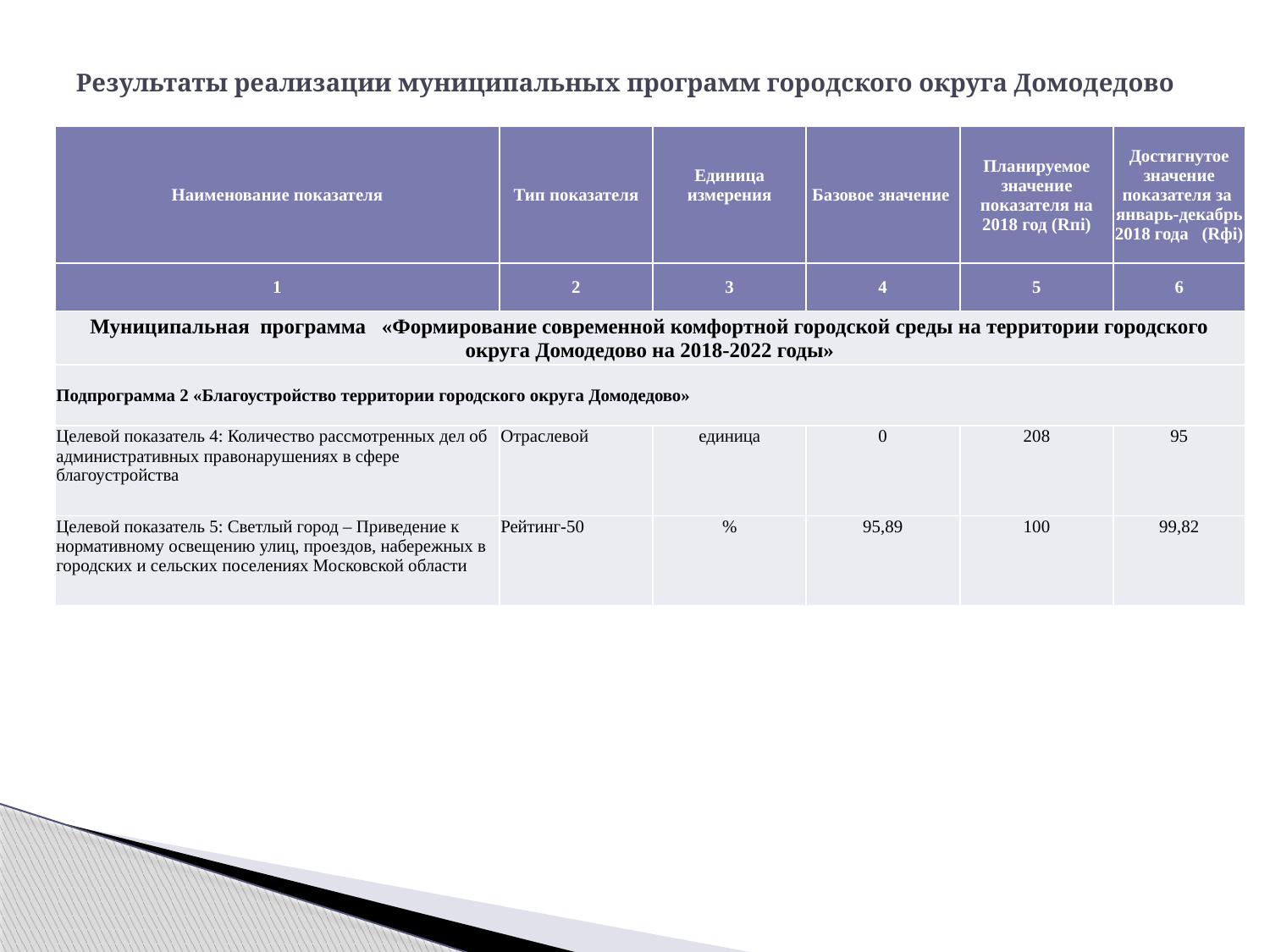

# Результаты реализации муниципальных программ городского округа Домодедово
| Наименование показателя | Тип показателя | Единица измерения | Базовое значение | Планируемое значение показателя на 2018 год (Rпi) | Достигнутое значение показателя за январь-декабрь 2018 года (Rфi) |
| --- | --- | --- | --- | --- | --- |
| 1 | 2 | 3 | 4 | 5 | 6 |
| Муниципальная программа «Формирование современной комфортной городской среды на территории городского округа Домодедово на 2018-2022 годы» |  |  |  |  |  |
| Подпрограмма 2 «Благоустройство территории городского округа Домодедово» |  |  |  |  |  |
| Целевой показатель 4: Количество рассмотренных дел об административных правонарушениях в сфере благоустройства | Отраслевой | единица | 0 | 208 | 95 |
| Целевой показатель 5: Светлый город – Приведение к нормативному освещению улиц, проездов, набережных в городских и сельских поселениях Московской области | Рейтинг-50 | % | 95,89 | 100 | 99,82 |